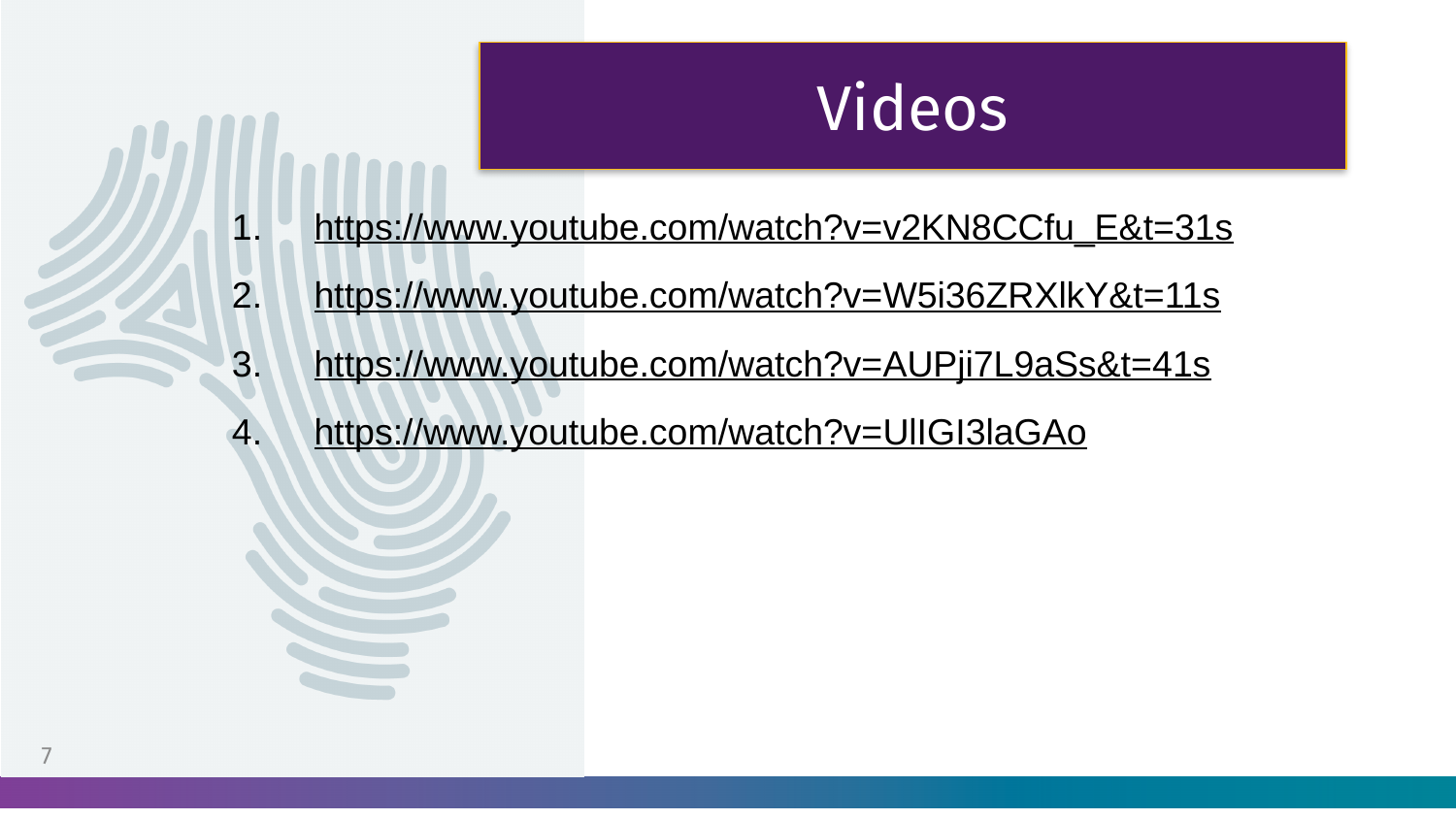

# Videos
https://www.youtube.com/watch?v=v2KN8CCfu_E&t=31s
https://www.youtube.com/watch?v=W5i36ZRXlkY&t=11s
https://www.youtube.com/watch?v=AUPji7L9aSs&t=41s
https://www.youtube.com/watch?v=UlIGI3laGAo

7